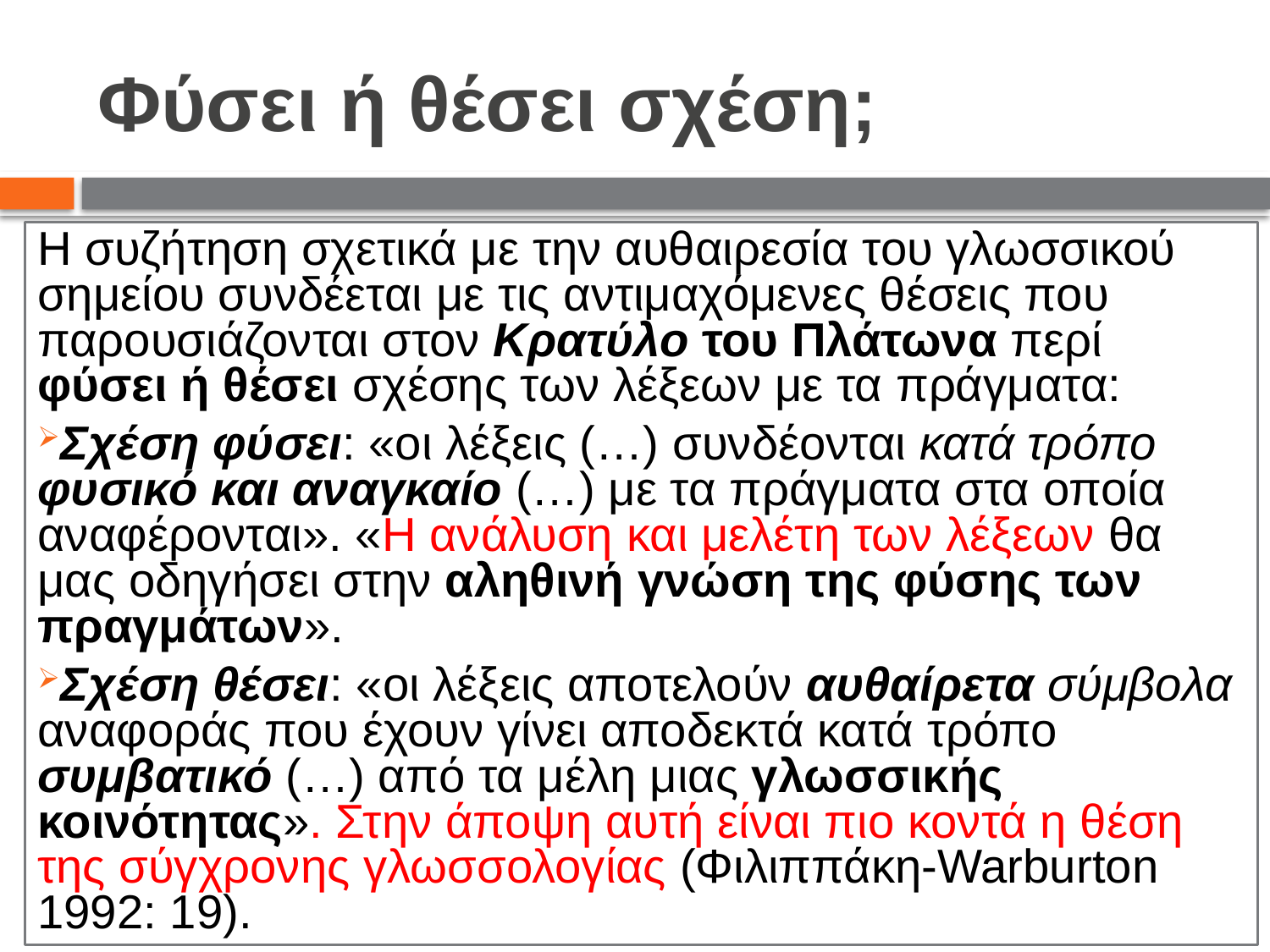

# Φύσει ή θέσει σχέση;
Η συζήτηση σχετικά με την αυθαιρεσία του γλωσσικού σημείου συνδέεται με τις αντιμαχόμενες θέσεις που παρουσιάζονται στον Κρατύλο του Πλάτωνα περί φύσει ή θέσει σχέσης των λέξεων με τα πράγματα:
Σχέση φύσει: «οι λέξεις (…) συνδέονται κατά τρόπο φυσικό και αναγκαίο (…) με τα πράγματα στα οποία αναφέρονται». «Η ανάλυση και μελέτη των λέξεων θα μας οδηγήσει στην αληθινή γνώση της φύσης των πραγμάτων».
Σχέση θέσει: «οι λέξεις αποτελούν αυθαίρετα σύμβολα αναφοράς που έχουν γίνει αποδεκτά κατά τρόπο συμβατικό (…) από τα μέλη μιας γλωσσικής κοινότητας». Στην άποψη αυτή είναι πιο κοντά η θέση της σύγχρονης γλωσσολογίας (Φιλιππάκη-Warburton 1992: 19).